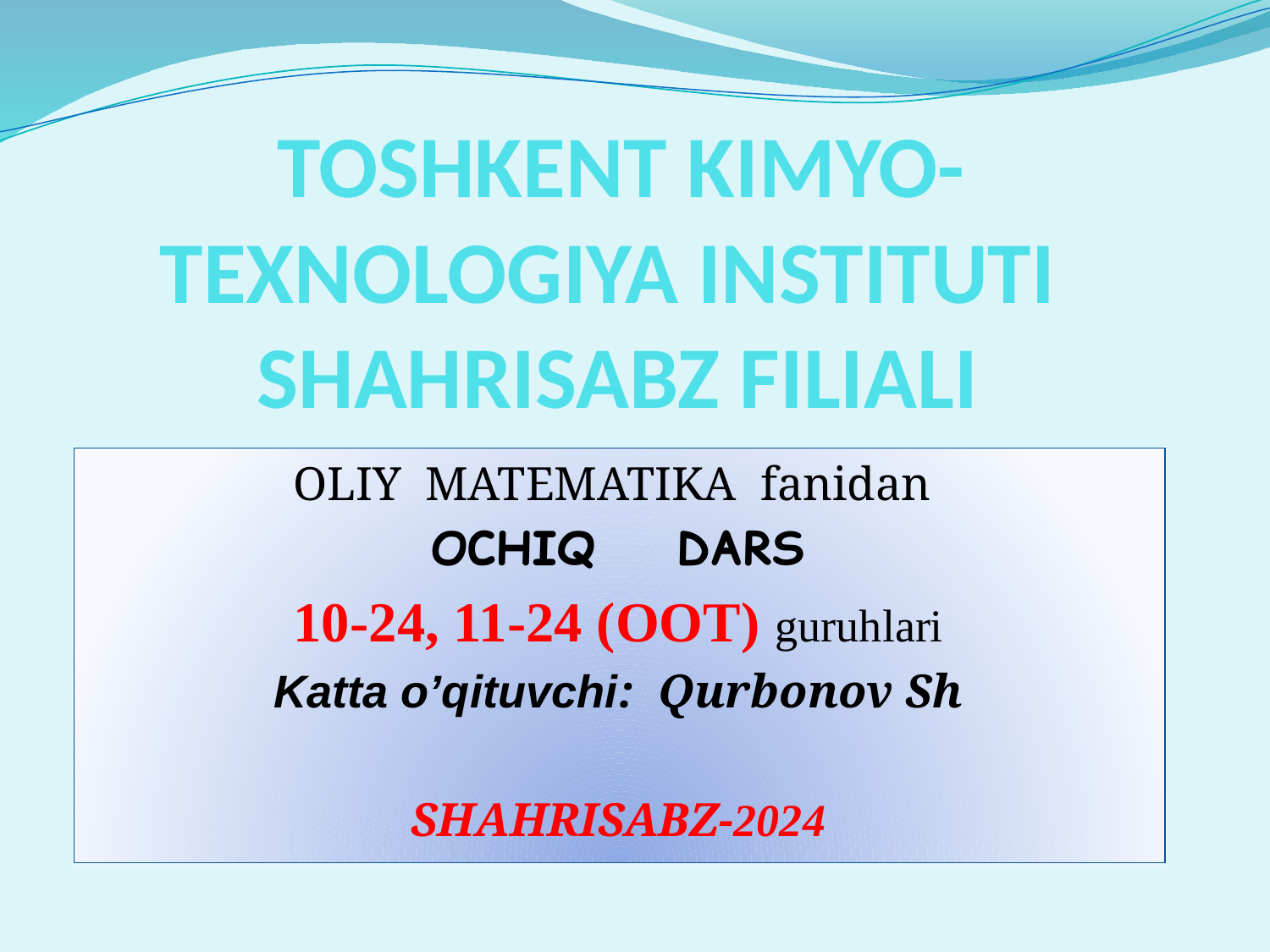

# TOSHKENT KIMYO-TEXNOLOGIYA INSTITUTI  SHAHRISABZ FILIALI
OLIY  MATEMATIKA  fanidan
OCHIQ    DARS
10-24, 11-24 (OOT) guruhlari
Katta o’qituvchi:  Qurbonov Sh

SHAHRISABZ-2024